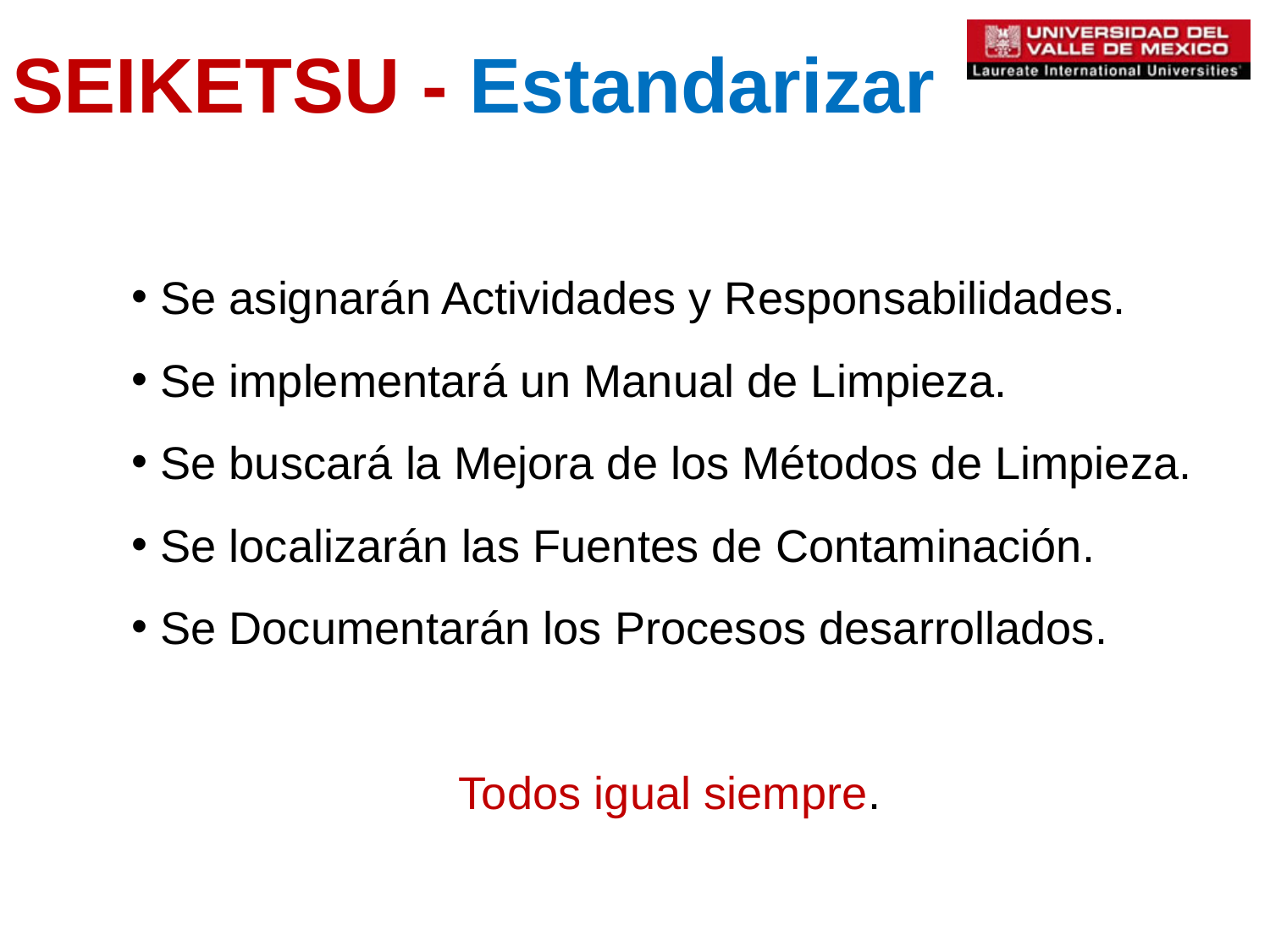

SEIKETSU - Estandarizar
 Se asignarán Actividades y Responsabilidades.
 Se implementará un Manual de Limpieza.
 Se buscará la Mejora de los Métodos de Limpieza.
 Se localizarán las Fuentes de Contaminación.
 Se Documentarán los Procesos desarrollados.

Todos igual siempre.